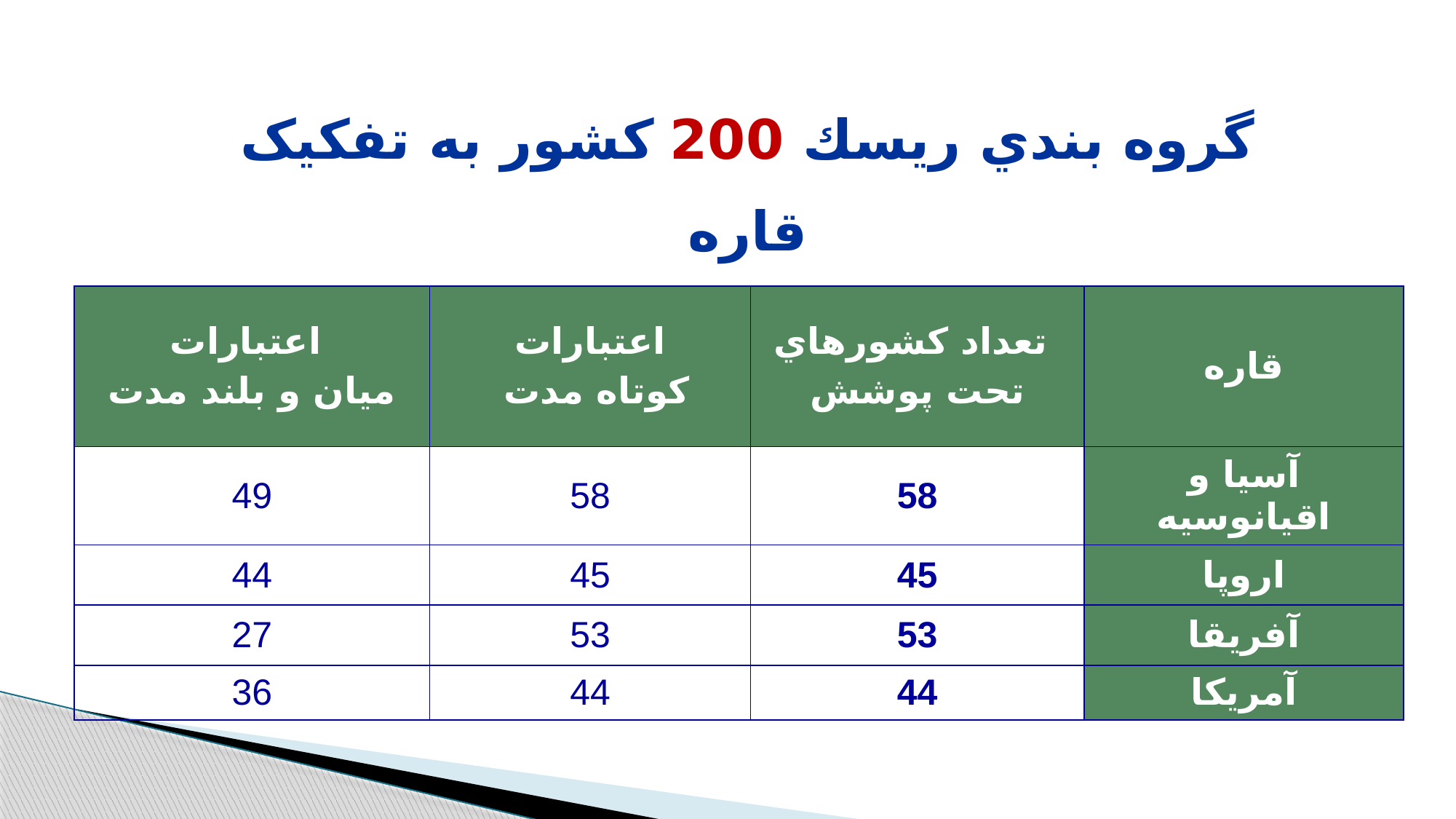

گروه بندي ريسك 200 كشور به تفکیک قاره
| اعتبارات ميان و بلند مدت | اعتبارات كوتاه مدت | تعداد كشورهاي تحت پوشش | قاره |
| --- | --- | --- | --- |
| 49 | 58 | 58 | آسيا و اقيانوسيه |
| 44 | 45 | 45 | اروپا |
| 27 | 53 | 53 | آفريقا |
| 36 | 44 | 44 | آمريكا |